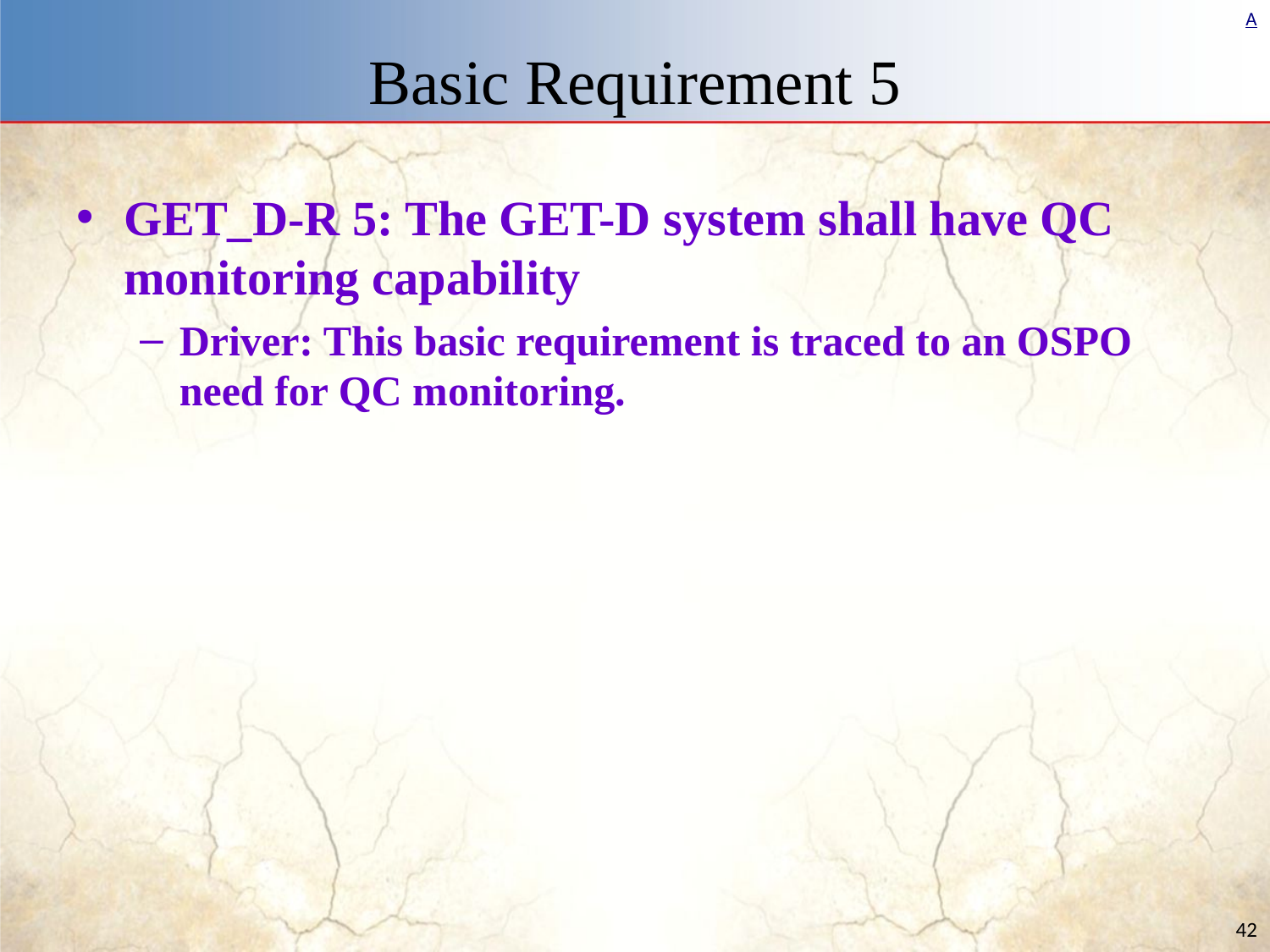

# Basic Requirement 5
GET_D-R 5: The GET-D system shall have QC monitoring capability
Driver: This basic requirement is traced to an OSPO need for QC monitoring.